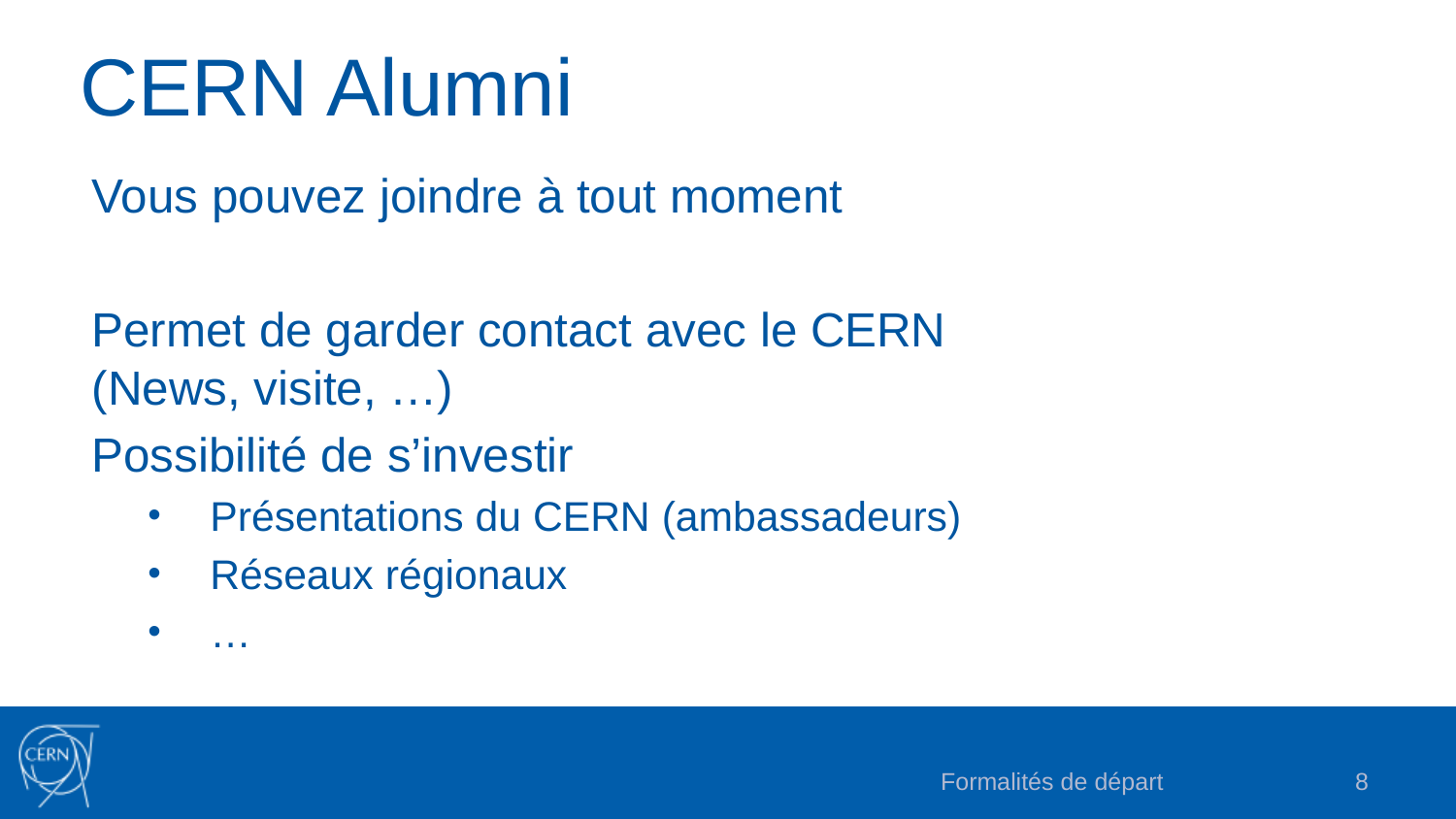

# CERN Alumni
Vous pouvez joindre à tout moment

Permet de garder contact avec le CERN
	(News, visite, …)
Possibilité de s’investir
Présentations du CERN (ambassadeurs)
Réseaux régionaux
…
Formalités de départ
8